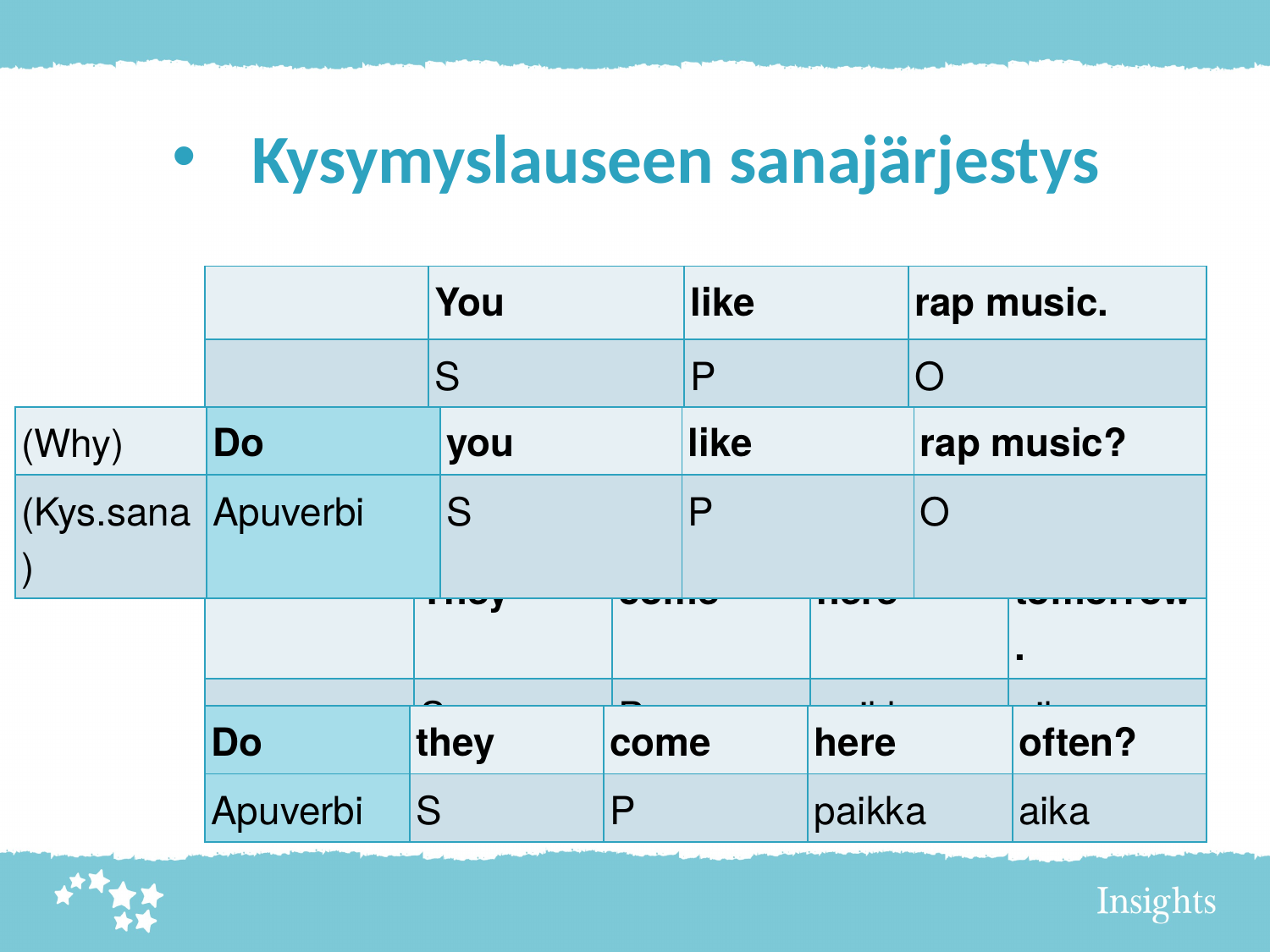

# Kysymyslauseen sanajärjestys

|  | You | like | rap music. |
| --- | --- | --- | --- |
|  | S | P | O |
| (Why) | Do | you | like | rap music? |
| --- | --- | --- | --- | --- |
| (Kys.sana) | Apuverbi | S | P | O |
|  | They | come | here | tomorrow. |
| --- | --- | --- | --- | --- |
|  | S | P | paikka | aika |
| Do | they | come | here | often? |
| --- | --- | --- | --- | --- |
| Apuverbi | S | P | paikka | aika |